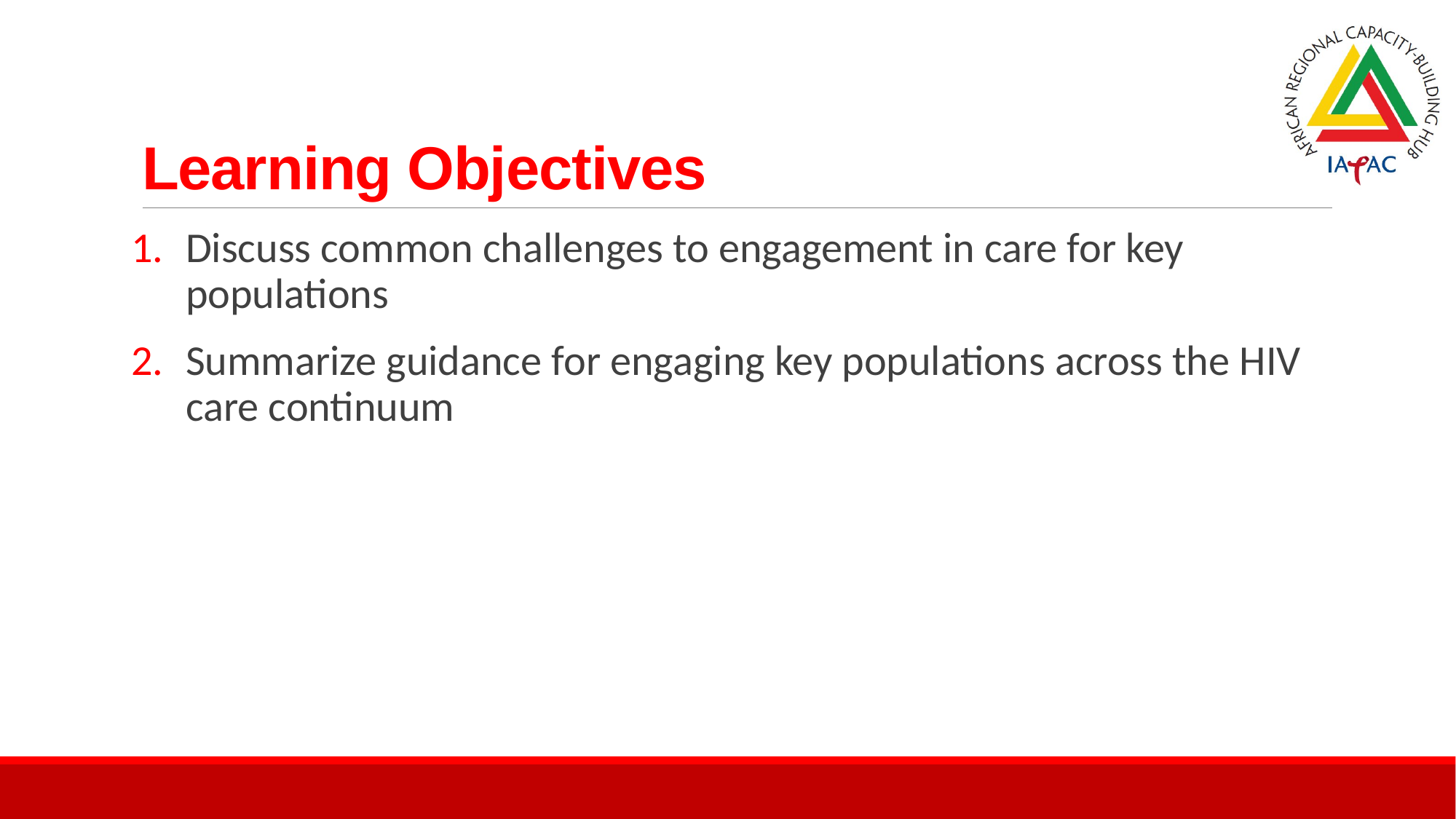

# Learning Objectives
Discuss common challenges to engagement in care for key populations
Summarize guidance for engaging key populations across the HIV care continuum